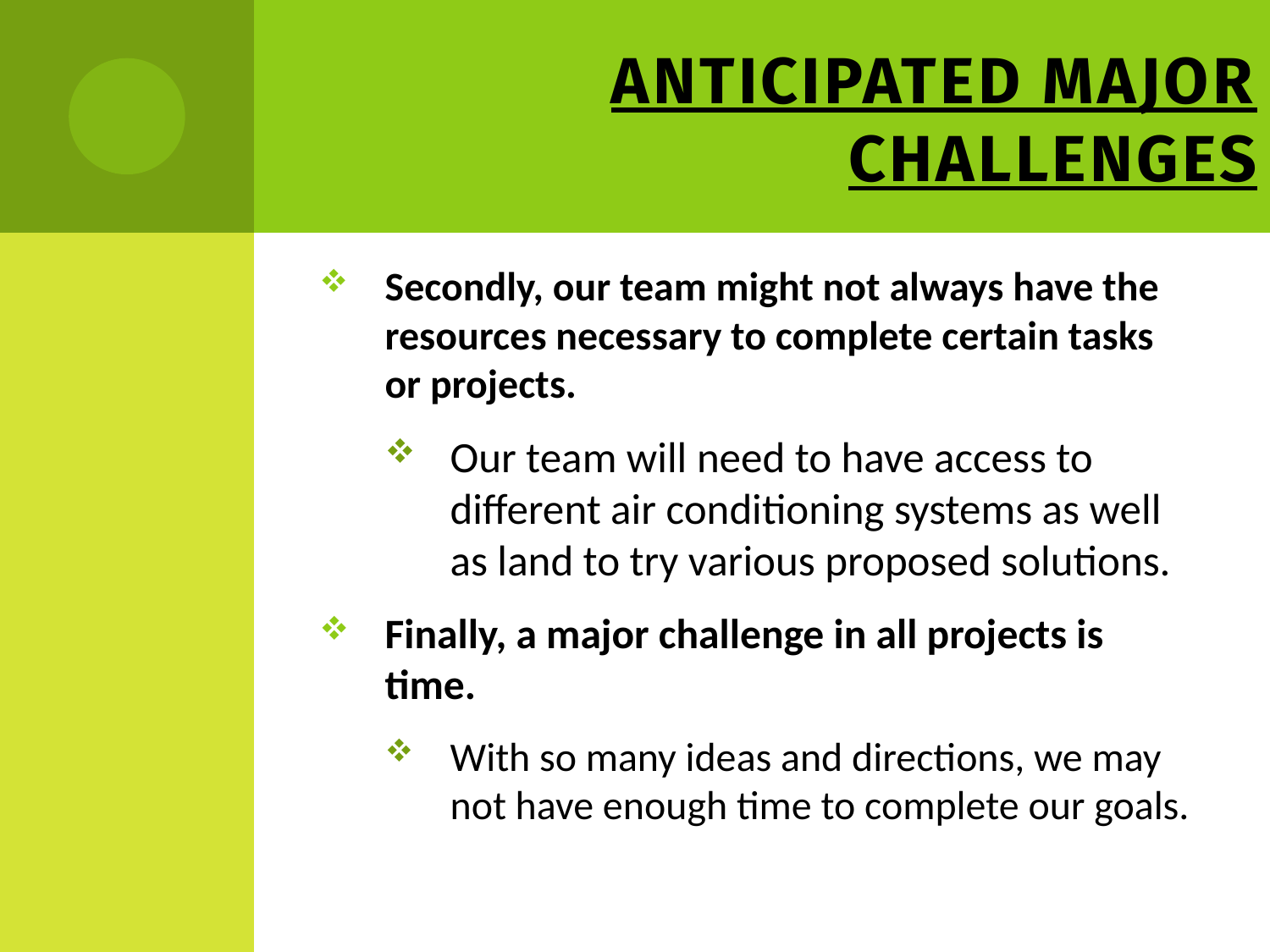

# Anticipated Major Challenges
Secondly, our team might not always have the resources necessary to complete certain tasks or projects.
Our team will need to have access to different air conditioning systems as well as land to try various proposed solutions.
Finally, a major challenge in all projects is time.
With so many ideas and directions, we may not have enough time to complete our goals.